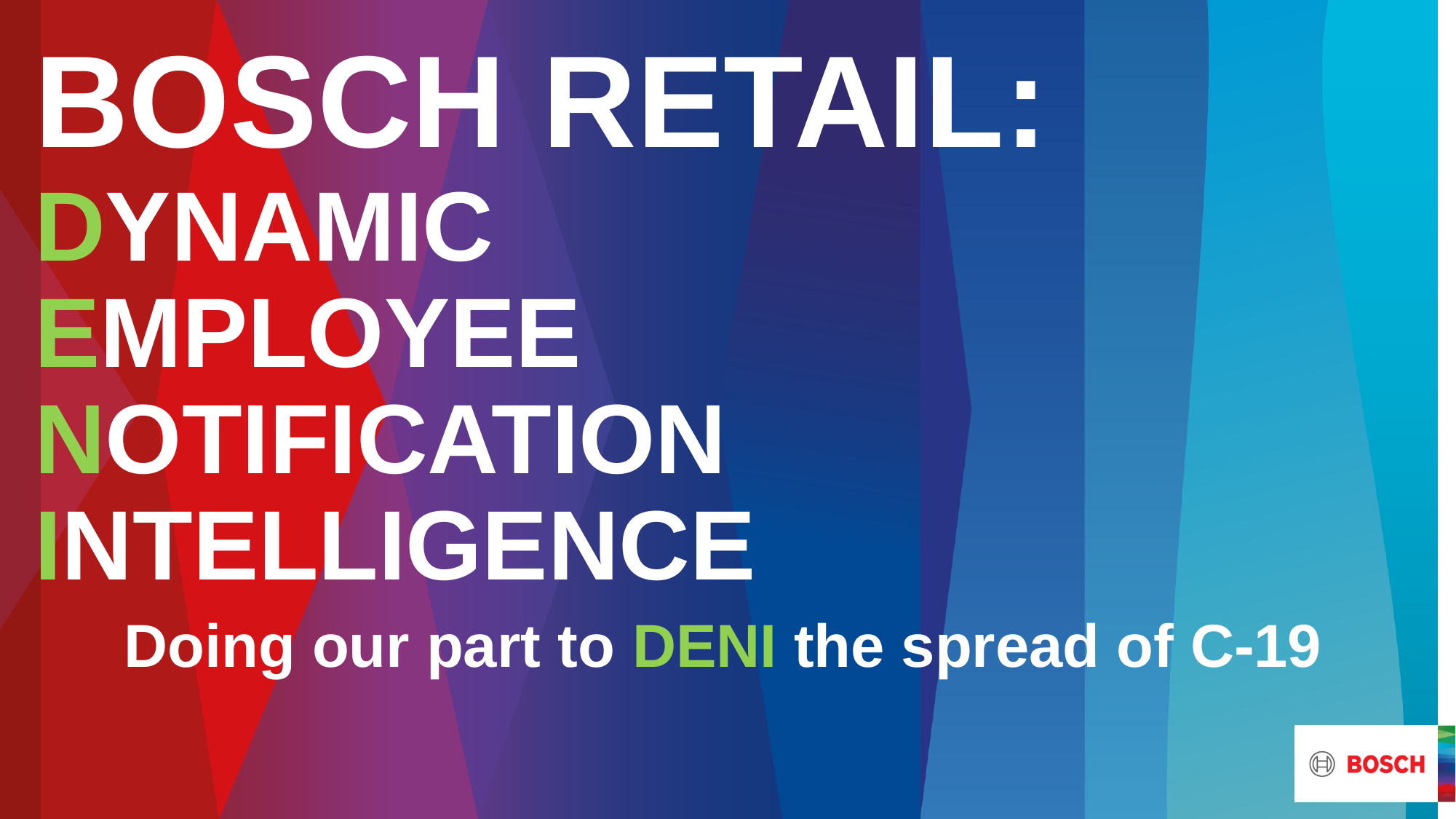

# BOSCH RETAIL: DYNAMIC EMPLOYEE NOTIFICATION INTELLIGENCE
Doing our part to DENI the spread of C-19